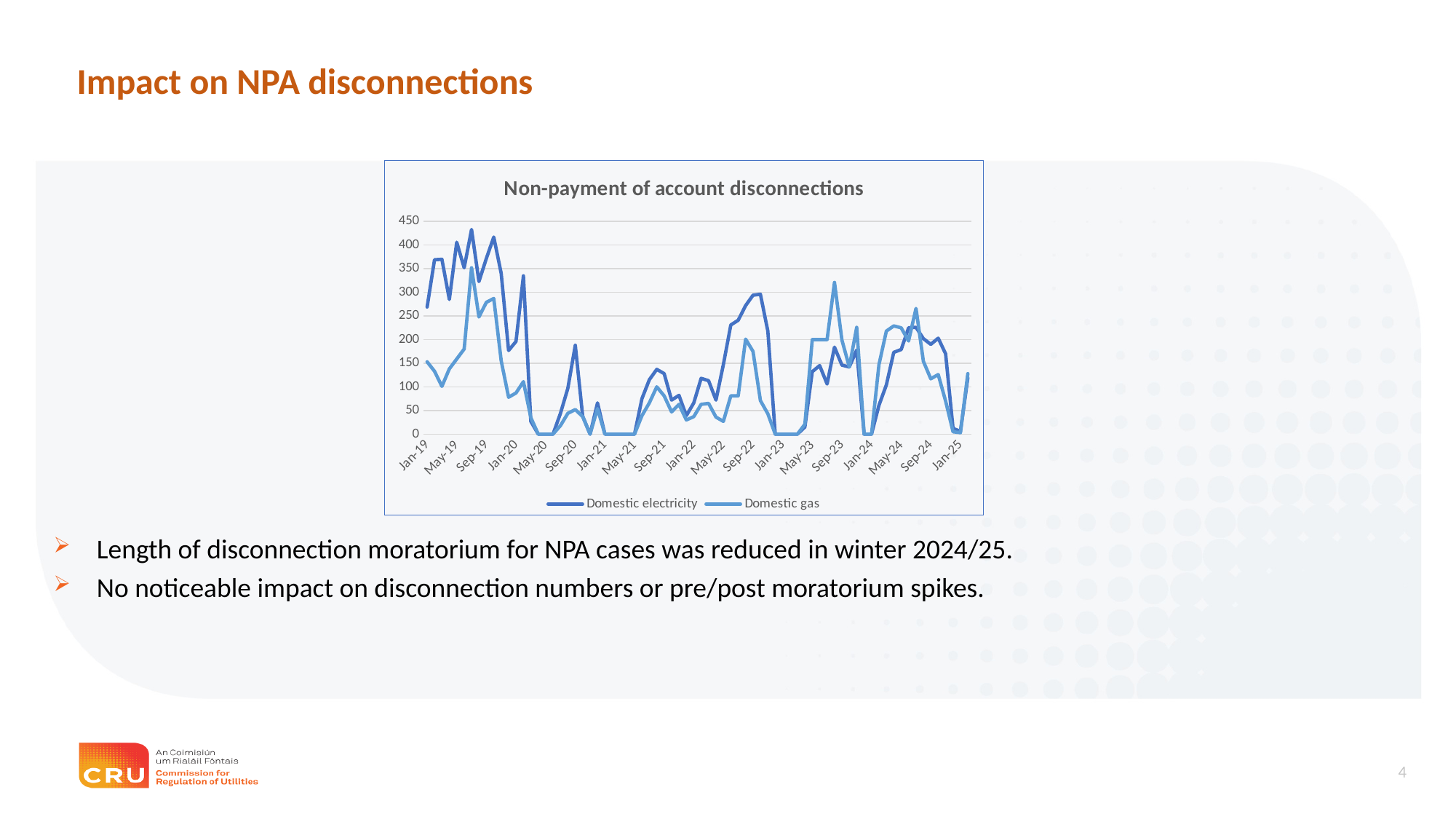

Impact on NPA disconnections

### Chart: Non-payment of account disconnections

| Category |  |  |
|---|---|---|
| 43466 | 269.0 | 153.0 |
| 43497 | 369.0 | 133.0 |
| 43525 | 370.0 | 101.0 |
| 43556 | 285.0 | 138.0 |
| 43586 | 406.0 | 159.0 |
| 43617 | 352.0 | 180.0 |
| 43647 | 433.0 | 352.0 |
| 43678 | 323.0 | 248.0 |
| 43709 | 372.0 | 279.0 |
| 43739 | 417.0 | 287.0 |
| 43770 | 340.0 | 155.0 |
| 43800 | 177.0 | 78.0 |
| 43831 | 196.0 | 87.0 |
| 43862 | 335.0 | 111.0 |
| 43891 | 27.0 | 35.0 |
| 43922 | 0.0 | 0.0 |
| 43952 | 0.0 | 0.0 |
| 43983 | 0.0 | 0.0 |
| 44013 | 44.0 | 18.0 |
| 44044 | 97.0 | 44.0 |
| 44075 | 188.0 | 52.0 |
| 44105 | 38.0 | 37.0 |
| 44136 | 0.0 | 0.0 |
| 44166 | 66.0 | 54.0 |
| 44197 | 0.0 | 0.0 |
| 44228 | 0.0 | 0.0 |
| 44256 | 0.0 | 0.0 |
| 44287 | 0.0 | 0.0 |
| 44317 | 0.0 | 0.0 |
| 44348 | 75.0 | 39.0 |
| 44378 | 115.0 | 66.0 |
| 44409 | 137.0 | 100.0 |
| 44440 | 128.0 | 81.0 |
| 44470 | 72.0 | 47.0 |
| 44501 | 82.0 | 63.0 |
| 44531 | 39.0 | 30.0 |
| 44562 | 66.0 | 37.0 |
| 44593 | 118.0 | 63.0 |
| 44621 | 113.0 | 65.0 |
| 44652 | 72.0 | 36.0 |
| 44682 | 147.0 | 27.0 |
| 44713 | 231.0 | 81.0 |
| 44743 | 241.0 | 81.0 |
| 44774 | 272.0 | 201.0 |
| 44805 | 294.0 | 175.0 |
| 44835 | 296.0 | 71.0 |
| 44866 | 218.0 | 43.0 |
| 44896 | 0.0 | 0.0 |
| 44927 | 0.0 | 0.0 |
| 44958 | 0.0 | 0.0 |
| 44986 | 0.0 | 0.0 |
| 45017 | 15.0 | 21.0 |
| 45047 | 132.0 | 200.0 |
| 45078 | 145.0 | 200.0 |
| 45108 | 106.0 | 200.0 |
| 45139 | 184.0 | 321.0 |
| 45170 | 146.0 | 199.0 |
| 45200 | 142.0 | 142.0 |
| 45231 | 178.0 | 226.0 |
| 45261 | 0.0 | 0.0 |
| 45292 | 0.0 | 0.0 |
| 45323 | 61.0 | 147.0 |
| 45352 | 104.0 | 218.0 |
| 45383 | 173.0 | 229.0 |
| 45413 | 179.0 | 225.0 |
| 45444 | 225.0 | 197.0 |
| 45474 | 226.0 | 266.0 |
| 45505 | 202.0 | 154.0 |
| 45536 | 190.0 | 117.0 |
| 45566 | 203.0 | 126.0 |
| 45597 | 170.0 | 70.0 |
| 45627 | 12.0 | 5.0 |
| 45658 | 6.0 | 3.0 |
| 45689 | 119.0 | 128.0 |
Length of disconnection moratorium for NPA cases was reduced in winter 2024/25.
No noticeable impact on disconnection numbers or pre/post moratorium spikes.
4